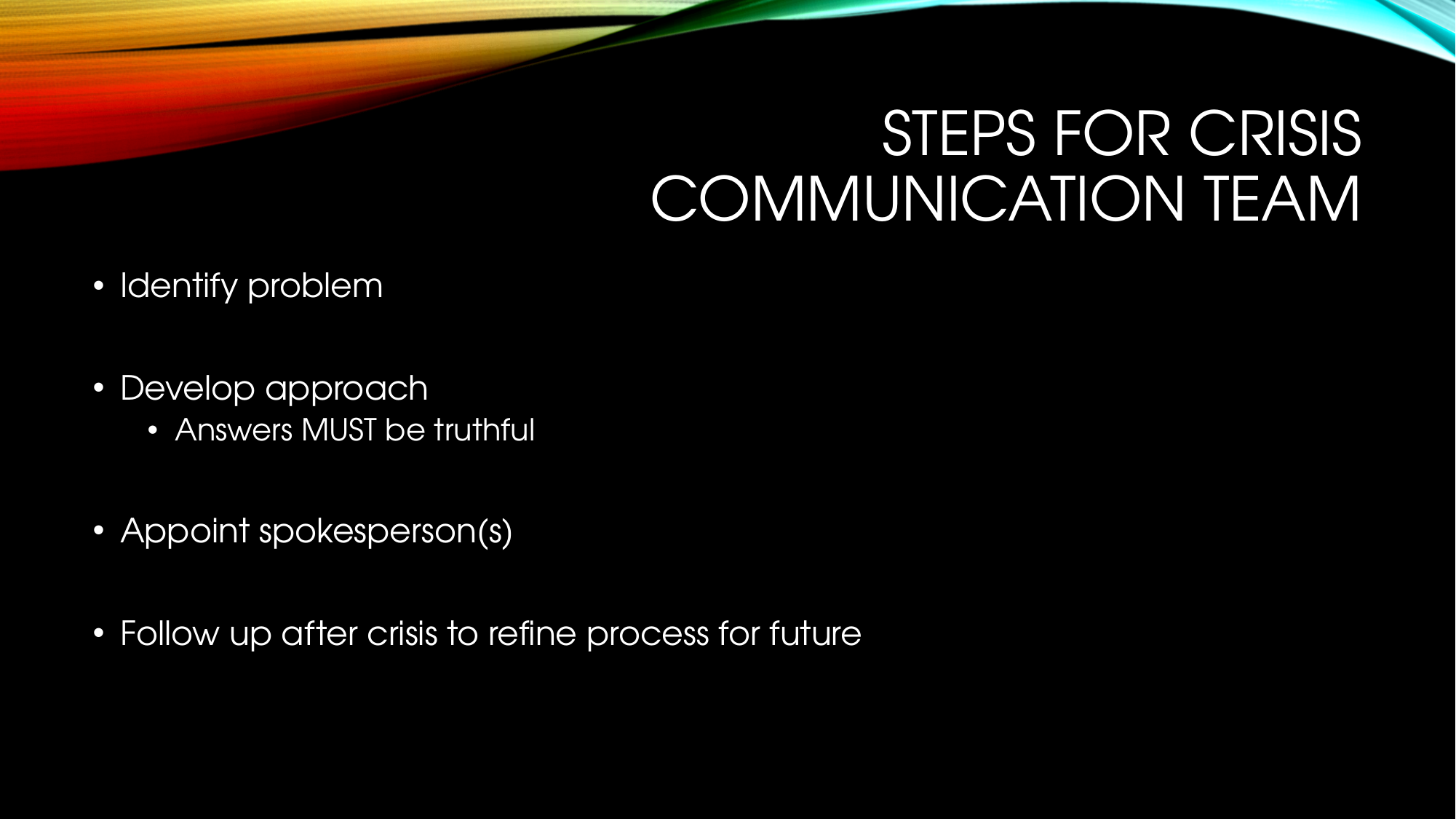

# Steps for crisis Communication Team
Identify problem

Develop approach
Answers MUST be truthful

Appoint spokesperson(s)

Follow up after crisis to refine process for future